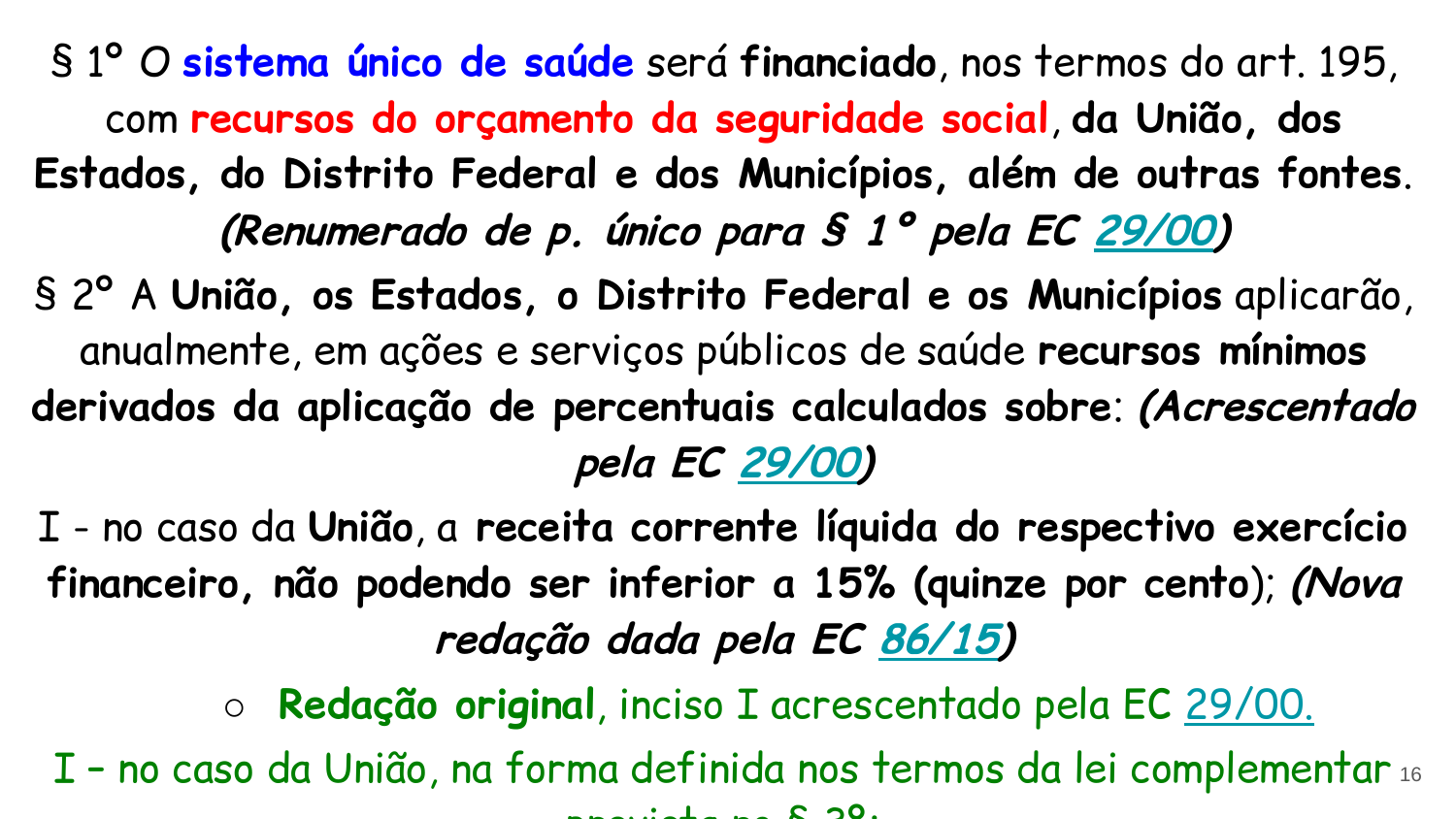

§ 1º O sistema único de saúde será financiado, nos termos do art. 195, com recursos do orçamento da seguridade social, da União, dos Estados, do Distrito Federal e dos Municípios, além de outras fontes. (Renumerado de p. único para § 1º pela EC 29/00)
§ 2º A União, os Estados, o Distrito Federal e os Municípios aplicarão, anualmente, em ações e serviços públicos de saúde recursos mínimos derivados da aplicação de percentuais calculados sobre: (Acrescentado pela EC 29/00)
I - no caso da União, a receita corrente líquida do respectivo exercício financeiro, não podendo ser inferior a 15% (quinze por cento); (Nova redação dada pela EC 86/15)
Redação original, inciso I acrescentado pela EC 29/00.
I – no caso da União, na forma definida nos termos da lei complementar prevista no § 3º;
16